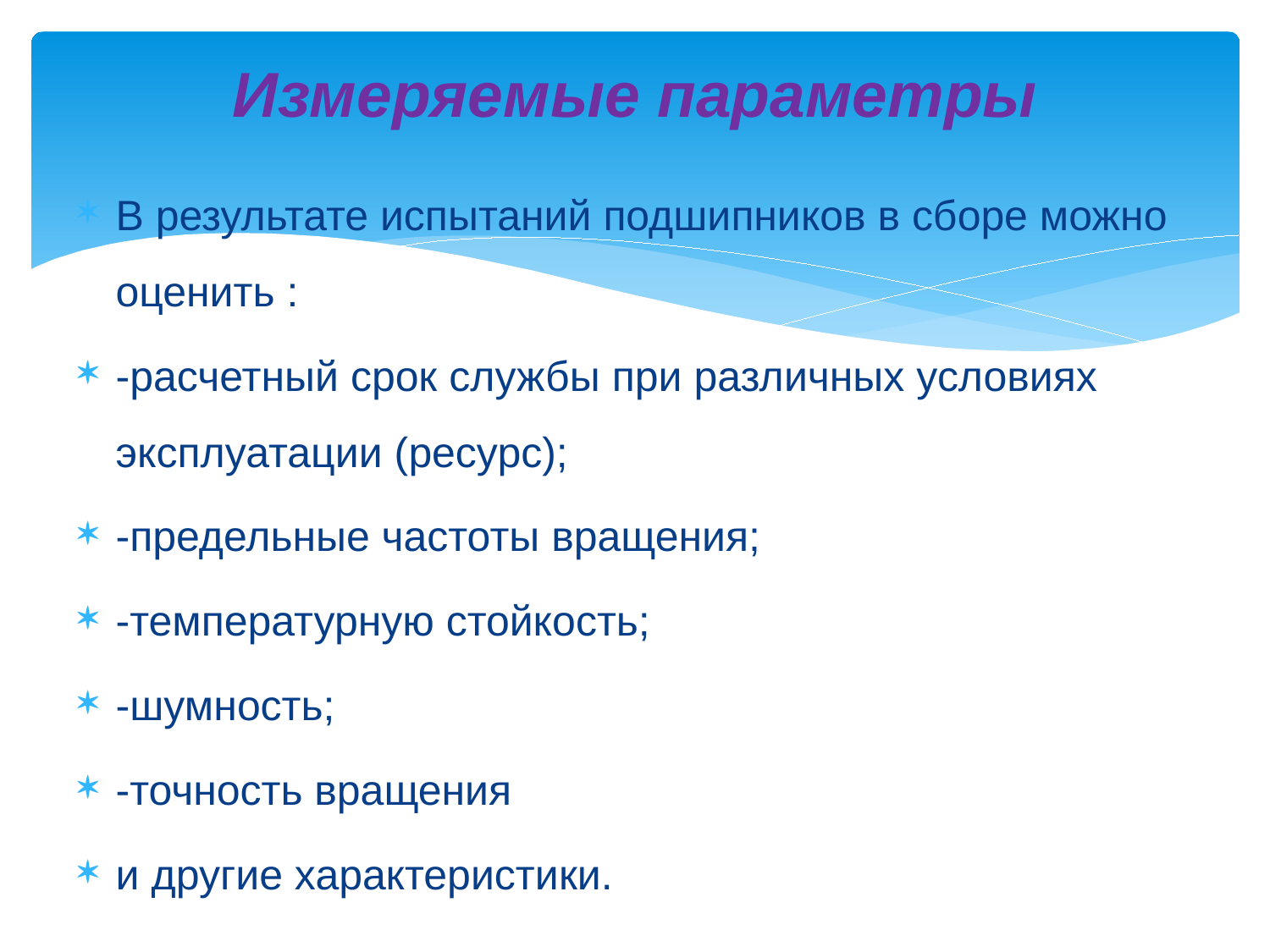

# Измеряемые параметры
В результате испытаний подшипников в сборе можно оценить :
-расчетный срок службы при различных условиях эксплуатации (ресурс);
-предельные частоты вращения;
-температурную стойкость;
-шумность;
-точность вращения
и другие характеристики.